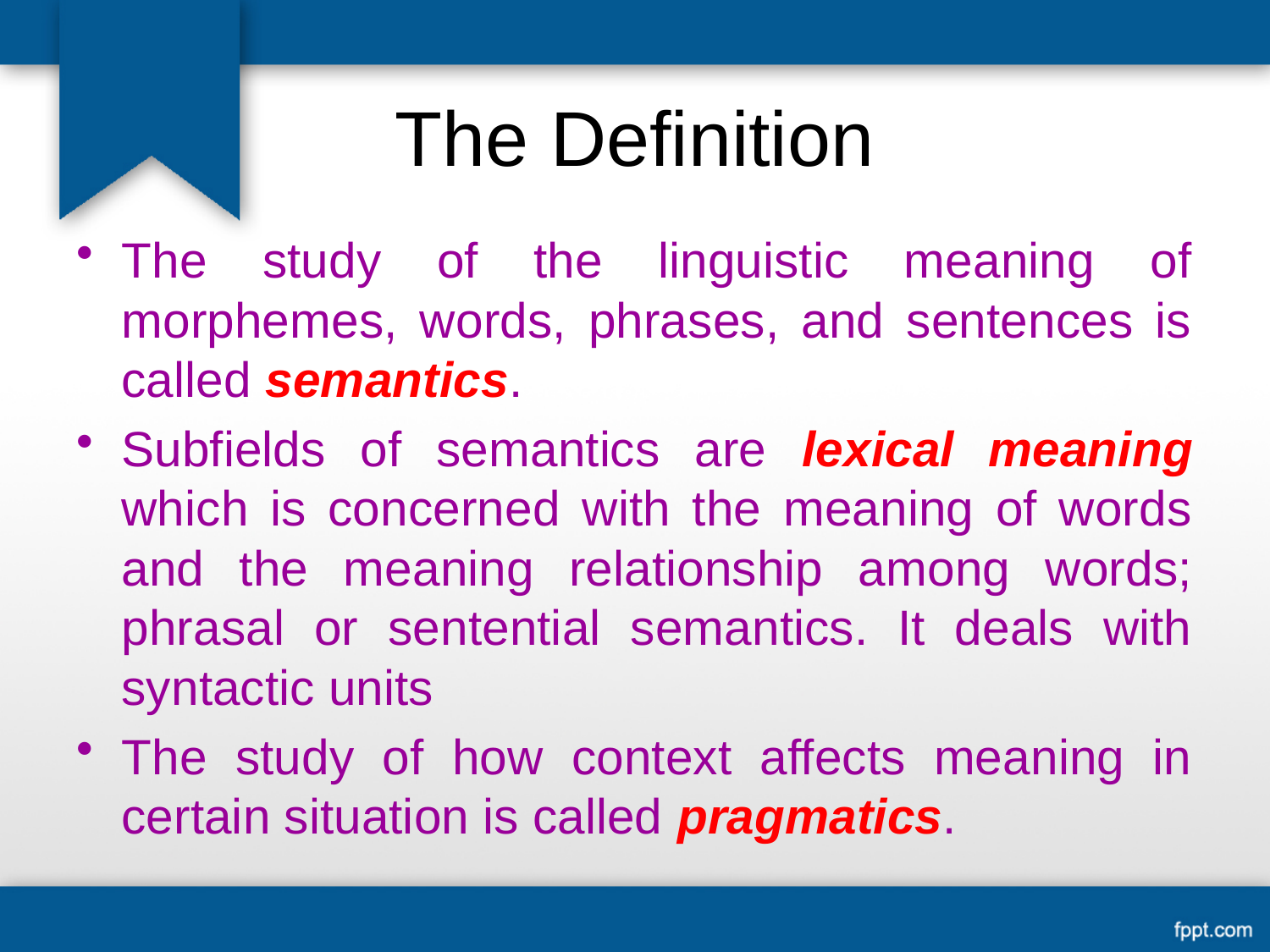

# The Definition
The study of the linguistic meaning of morphemes, words, phrases, and sentences is called semantics.
Subfields of semantics are lexical meaning which is concerned with the meaning of words and the meaning relationship among words; phrasal or sentential semantics. It deals with syntactic units
The study of how context affects meaning in certain situation is called pragmatics.